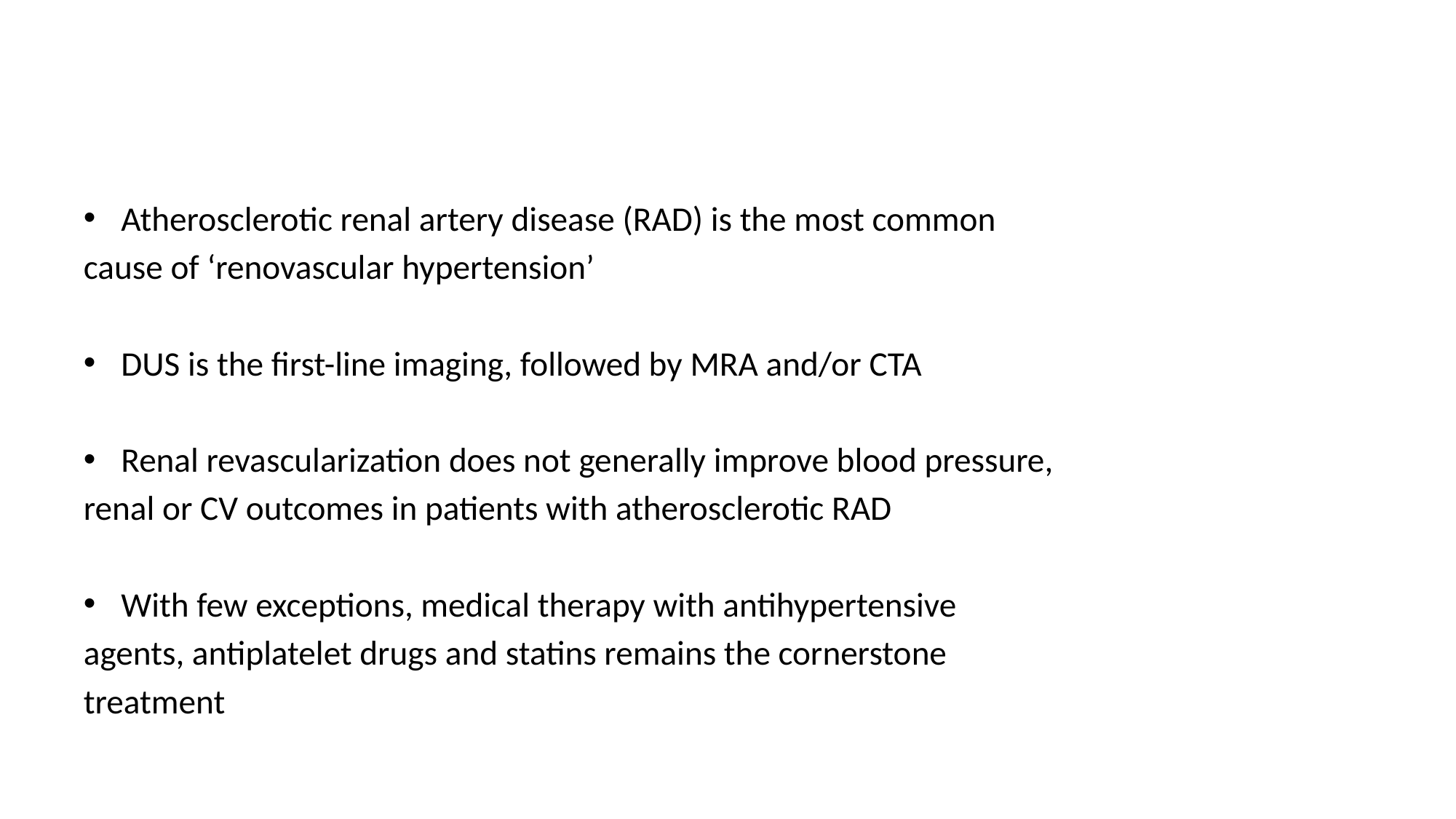

#
Atherosclerotic renal artery disease (RAD) is the most common
cause of ‘renovascular hypertension’

DUS is the first-line imaging, followed by MRA and/or CTA

Renal revascularization does not generally improve blood pressure,
renal or CV outcomes in patients with atherosclerotic RAD

With few exceptions, medical therapy with antihypertensive
agents, antiplatelet drugs and statins remains the cornerstone
treatment